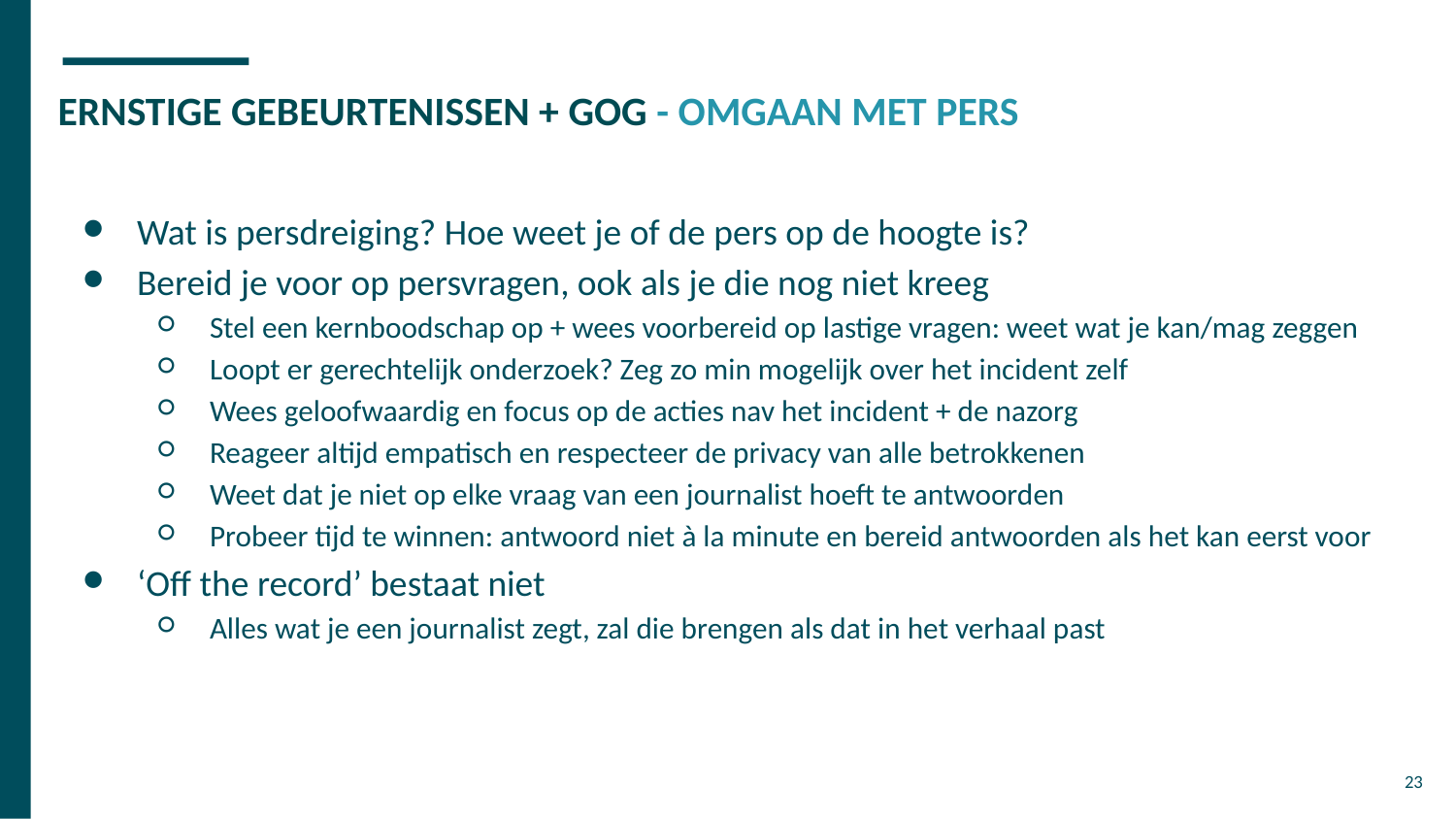

# ERNSTIGE GEBEURTENISSEN + GOG - OMGAAN MET PERS

Wat is persdreiging? Hoe weet je of de pers op de hoogte is?
Bereid je voor op persvragen, ook als je die nog niet kreeg
Stel een kernboodschap op + wees voorbereid op lastige vragen: weet wat je kan/mag zeggen
Loopt er gerechtelijk onderzoek? Zeg zo min mogelijk over het incident zelf
Wees geloofwaardig en focus op de acties nav het incident + de nazorg
Reageer altijd empatisch en respecteer de privacy van alle betrokkenen
Weet dat je niet op elke vraag van een journalist hoeft te antwoorden
Probeer tijd te winnen: antwoord niet à la minute en bereid antwoorden als het kan eerst voor
‘Off the record’ bestaat niet
Alles wat je een journalist zegt, zal die brengen als dat in het verhaal past
23